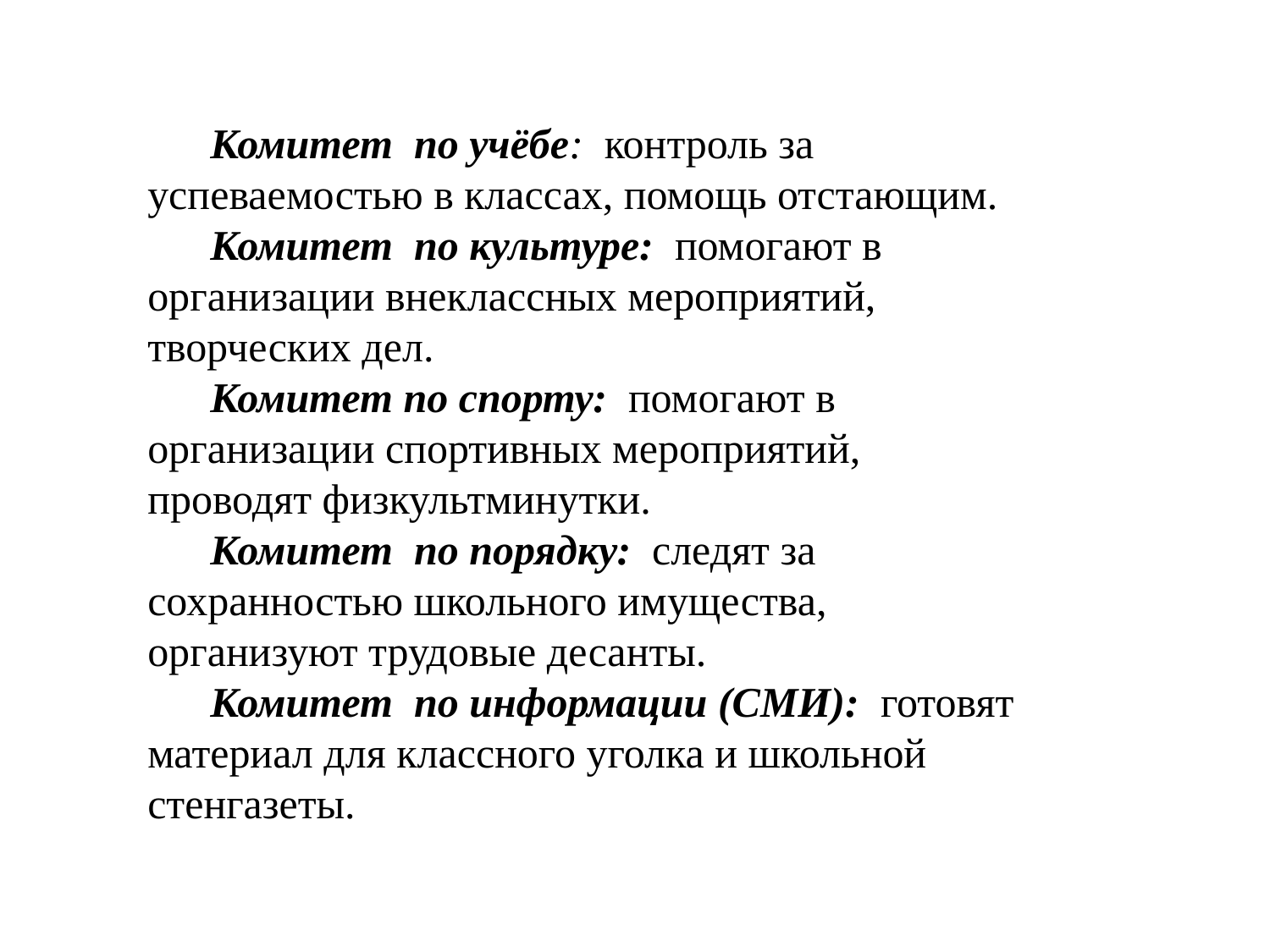

Комитет  по учёбе:  контроль за успеваемостью в классах, помощь отстающим.
Комитет  по культуре:  помогают в организации внеклассных мероприятий, творческих дел.
Комитет по спорту:  помогают в организации спортивных мероприятий, проводят физкультминутки.
Комитет  по порядку:  следят за сохранностью школьного имущества, организуют трудовые десанты.
Комитет  по информации (СМИ):  готовят материал для классного уголка и школьной стенгазеты.